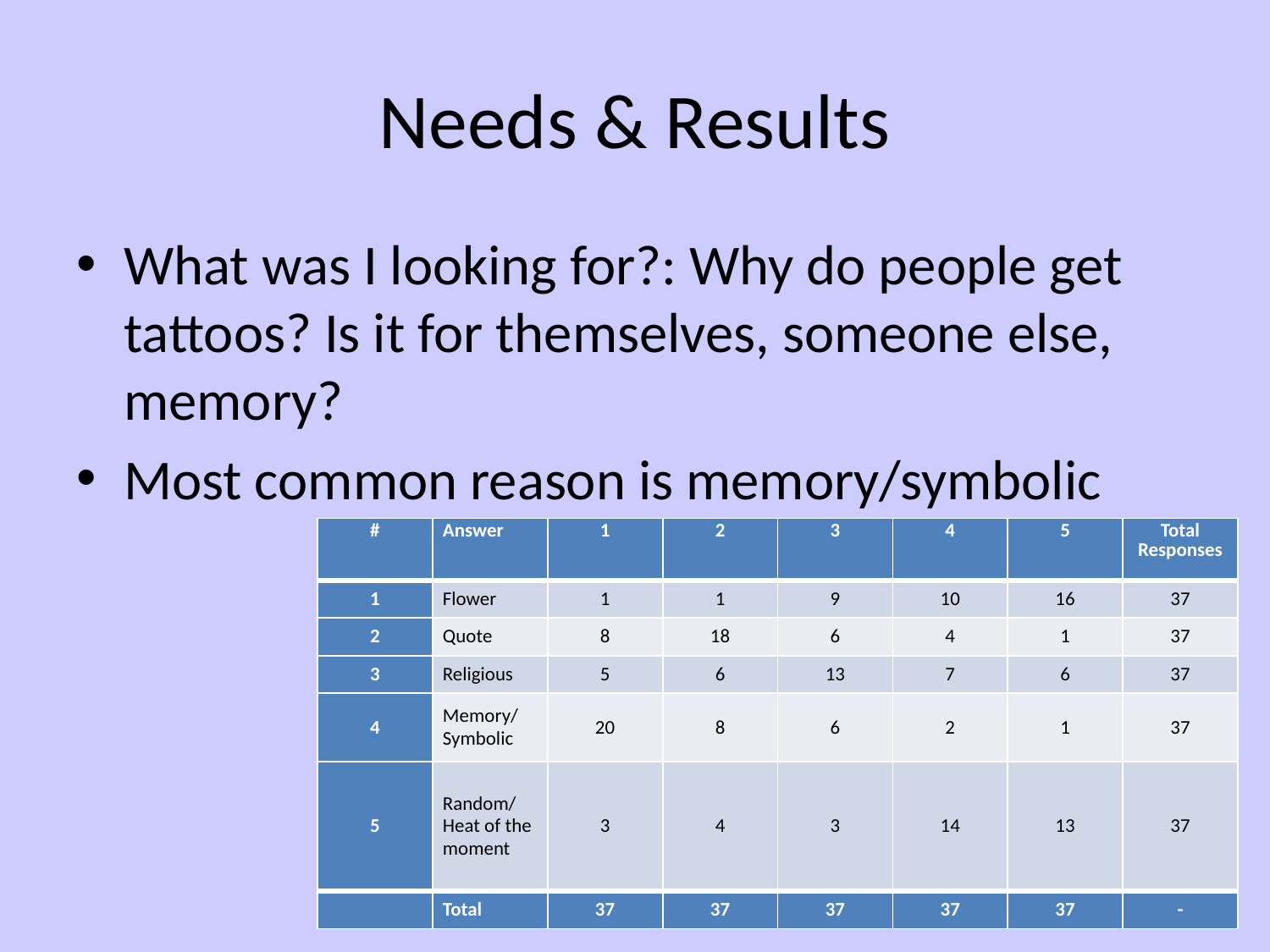

# Needs & Results
What was I looking for?: Why do people get tattoos? Is it for themselves, someone else, memory?
Most common reason is memory/symbolic
| # | Answer | 1 | 2 | 3 | 4 | 5 | Total Responses |
| --- | --- | --- | --- | --- | --- | --- | --- |
| 1 | Flower | 1 | 1 | 9 | 10 | 16 | 37 |
| 2 | Quote | 8 | 18 | 6 | 4 | 1 | 37 |
| 3 | Religious | 5 | 6 | 13 | 7 | 6 | 37 |
| 4 | Memory/Symbolic | 20 | 8 | 6 | 2 | 1 | 37 |
| 5 | Random/Heat of the moment | 3 | 4 | 3 | 14 | 13 | 37 |
|  | Total | 37 | 37 | 37 | 37 | 37 | - |